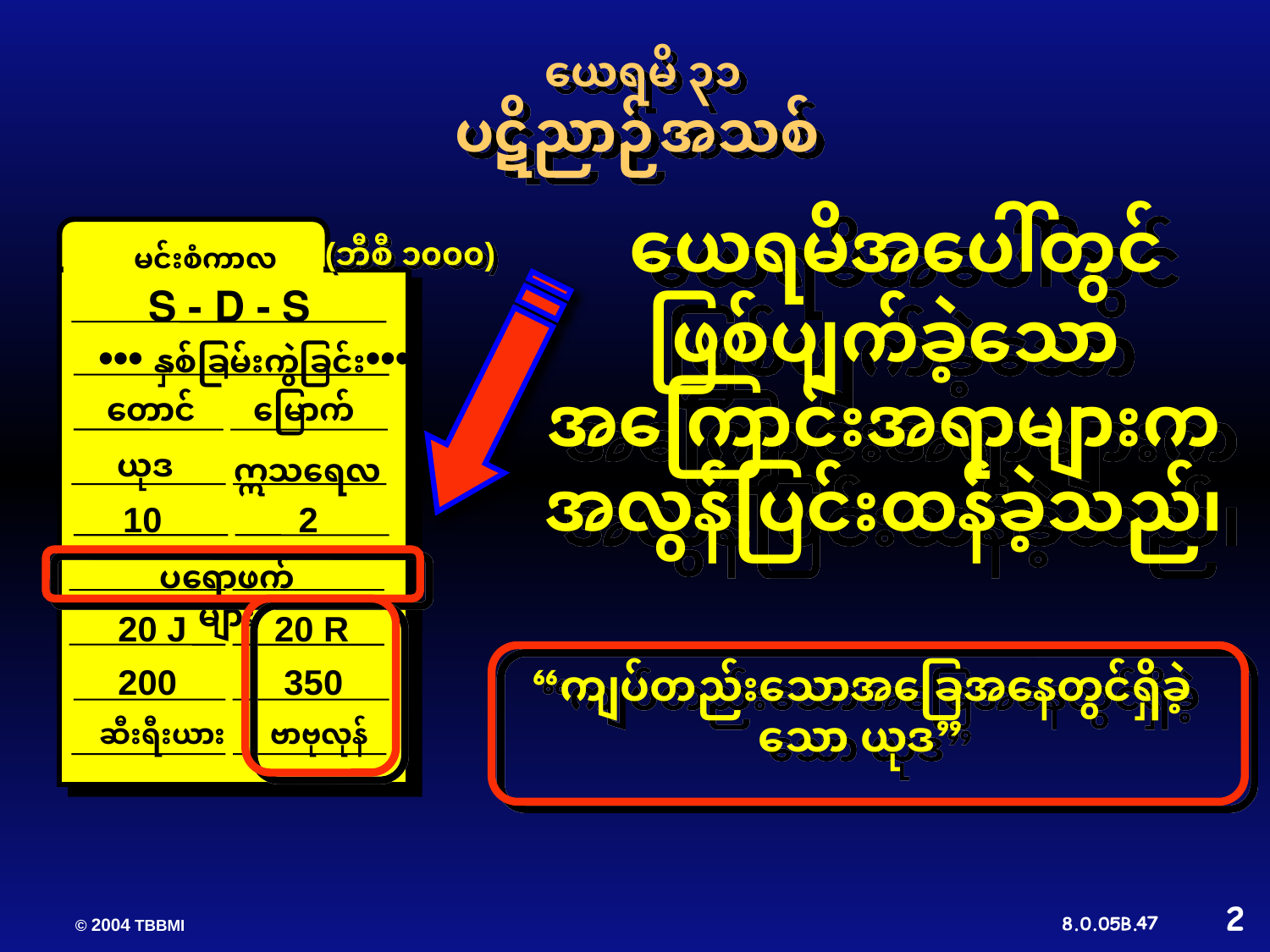

ယေရမိ ၃၁
ပဋိညာဉ်အသစ်

 ယေရမိအပေါ်တွင် ဖြစ်ပျက်ခဲ့သောအကြောင်းအရာများက အလွန်ပြင်းထန်ခဲ့သည်၊

(ဘီစီ ၁၀၀၀)
မင်းစံကာလ

S - D - S

 ••• နှစ်ခြမ်းကွဲခြင်း•••

တောင်       မြောက်

ယုဒ
  ဣသရေလ

10              2

ပရောဖက်များ

 20 J         20 R

 200           350

ဆီးရီးယား      ဗာဗုလုန်

“ကျပ်တည်းသောအခြေအနေတွင်ရှိခဲ့သော ယုဒ”
2

47